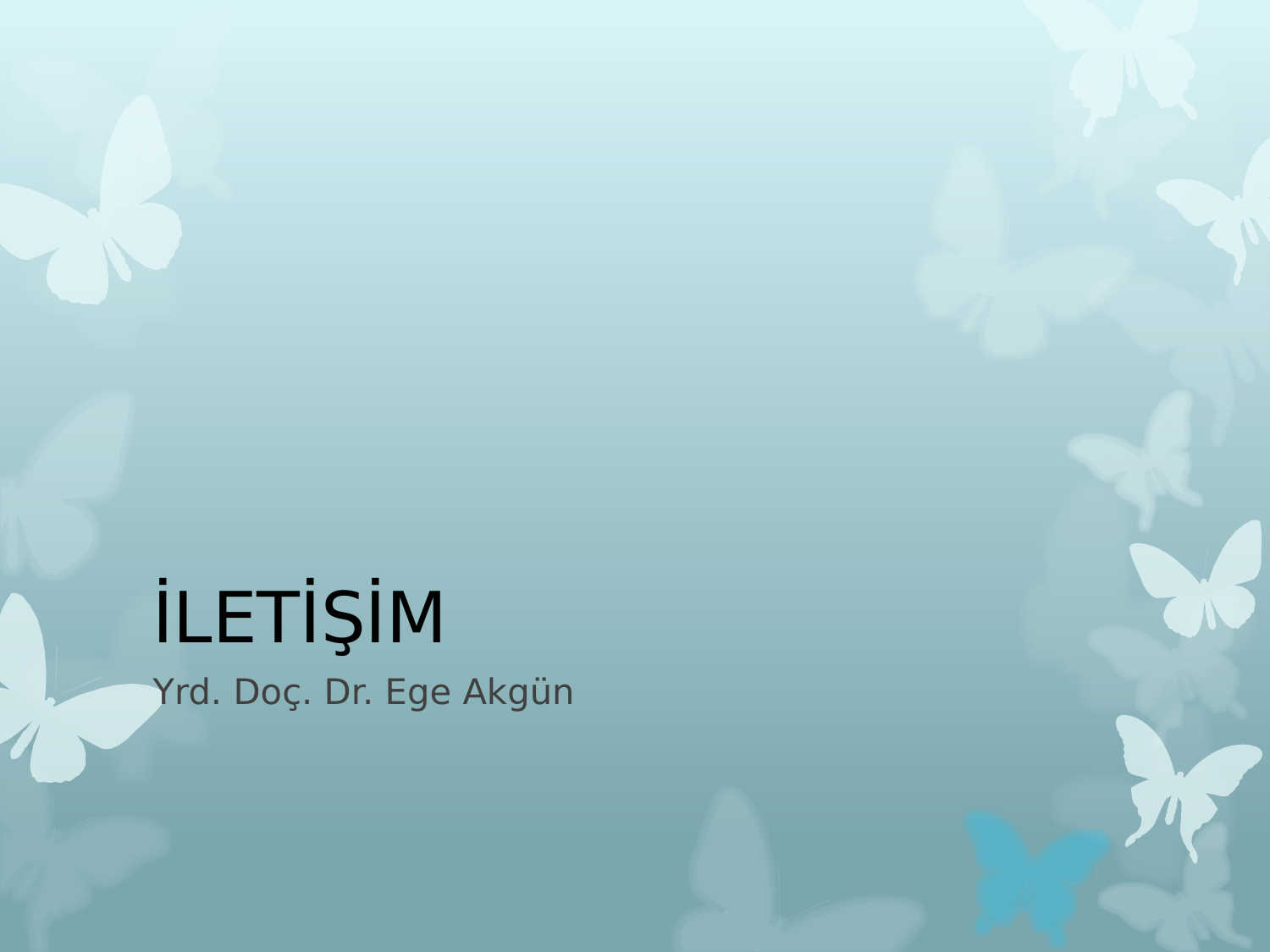

# İLETİŞİM
Yrd. Doç. Dr. Ege Akgün